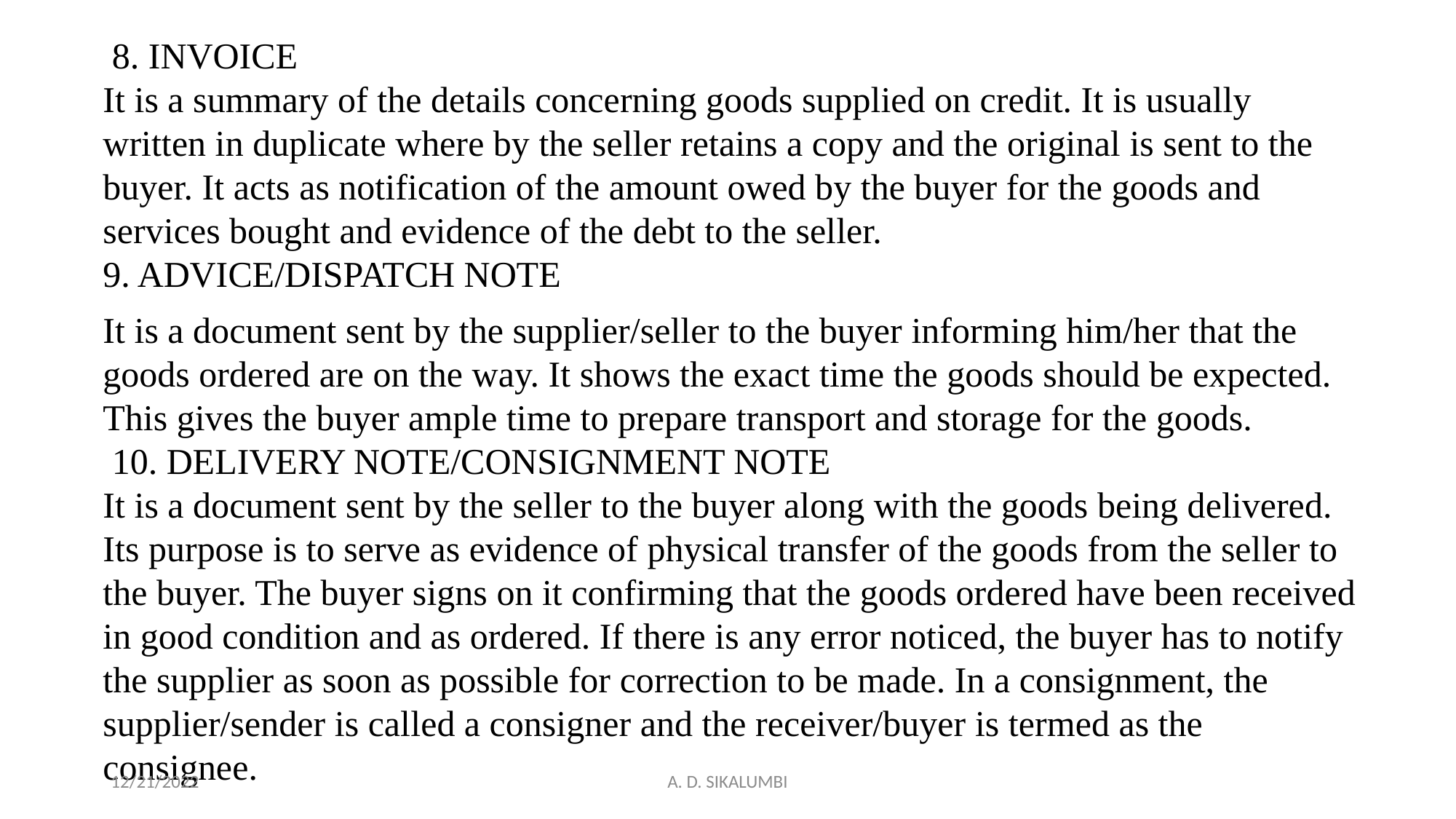

8. INVOICE
It is a summary of the details concerning goods supplied on credit. It is usually written in duplicate where by the seller retains a copy and the original is sent to the buyer. It acts as notification of the amount owed by the buyer for the goods and services bought and evidence of the debt to the seller.
9. ADVICE/DISPATCH NOTE
It is a document sent by the supplier/seller to the buyer informing him/her that the goods ordered are on the way. It shows the exact time the goods should be expected. This gives the buyer ample time to prepare transport and storage for the goods.
 10. DELIVERY NOTE/CONSIGNMENT NOTE
It is a document sent by the seller to the buyer along with the goods being delivered. Its purpose is to serve as evidence of physical transfer of the goods from the seller to the buyer. The buyer signs on it confirming that the goods ordered have been received in good condition and as ordered. If there is any error noticed, the buyer has to notify the supplier as soon as possible for correction to be made. In a consignment, the supplier/sender is called a consigner and the receiver/buyer is termed as the consignee.
12/21/2022
A. D. SIKALUMBI